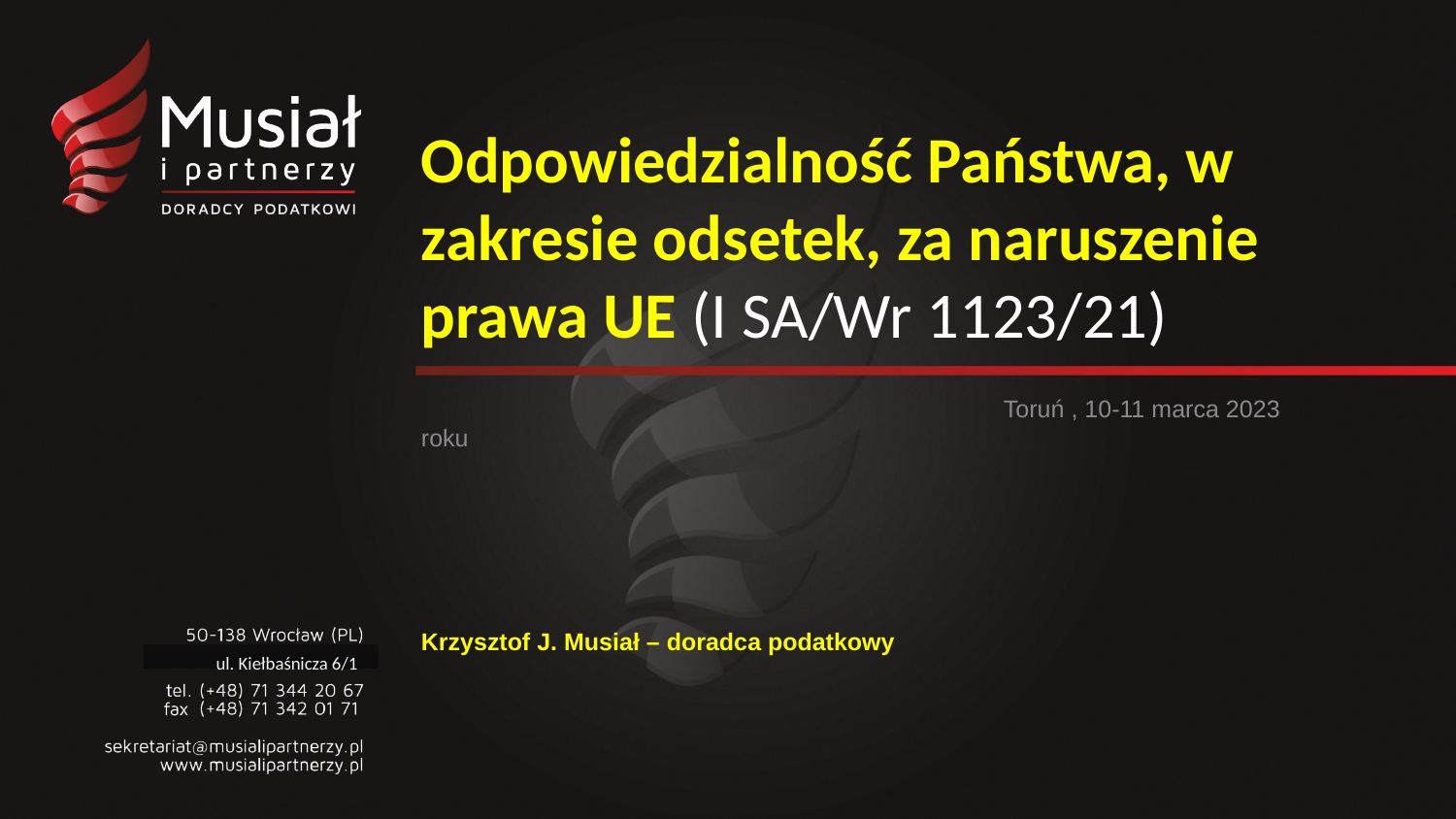

# Odpowiedzialność Państwa, w zakresie odsetek, za naruszenie prawa UE (I SA/Wr 1123/21)
				Toruń , 10-11 marca 2023 roku

Krzysztof J. Musiał – doradca podatkowy

ul. Kiełbaśnicza 6/1